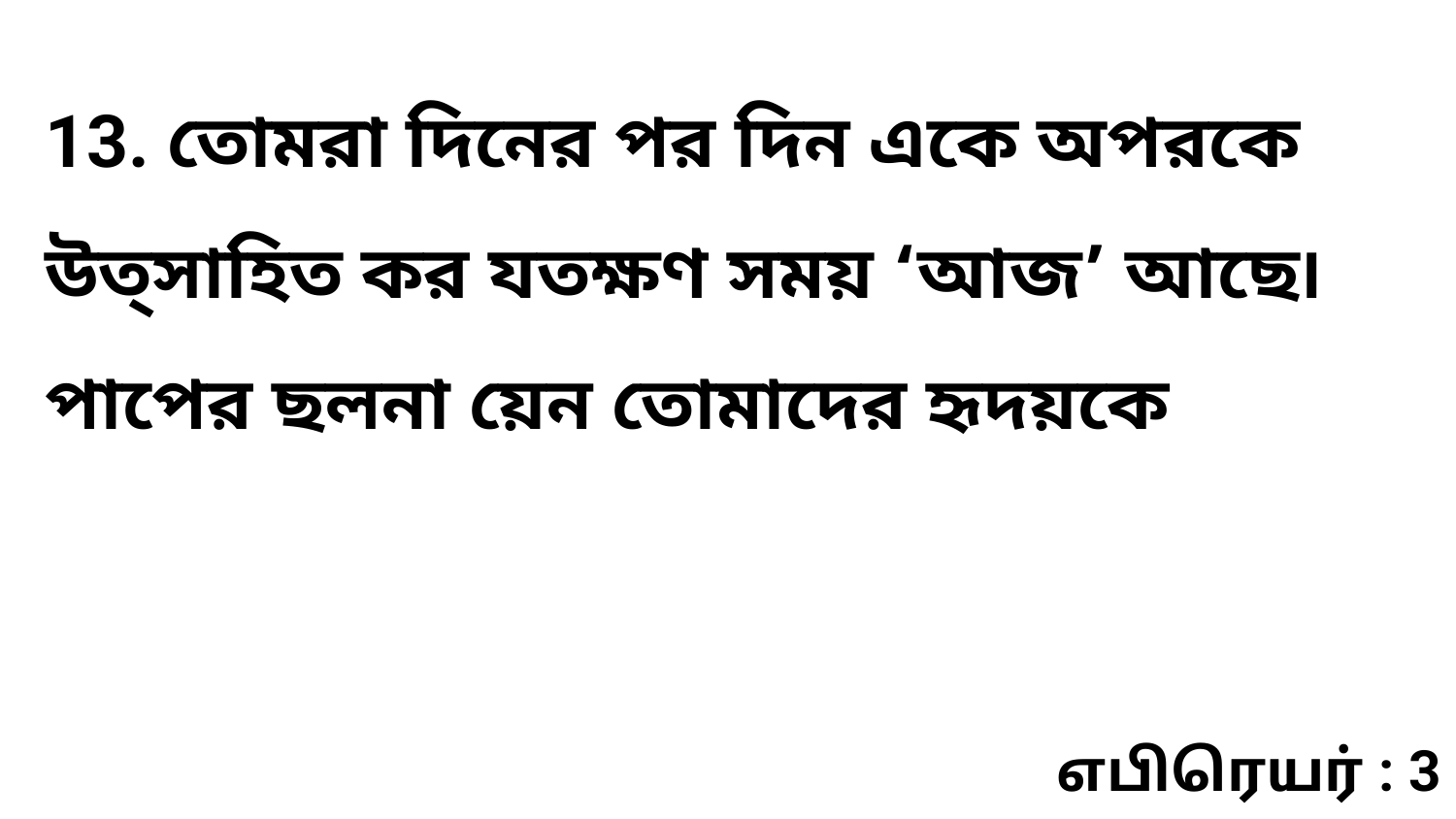

13. তোমরা দিনের পর দিন একে অপরকে উত্‌সাহিত কর যতক্ষণ সময় ‘আজ’ আছে৷ পাপের ছলনা য়েন তোমাদের হৃদয়কে
எபிரெயர் : 3